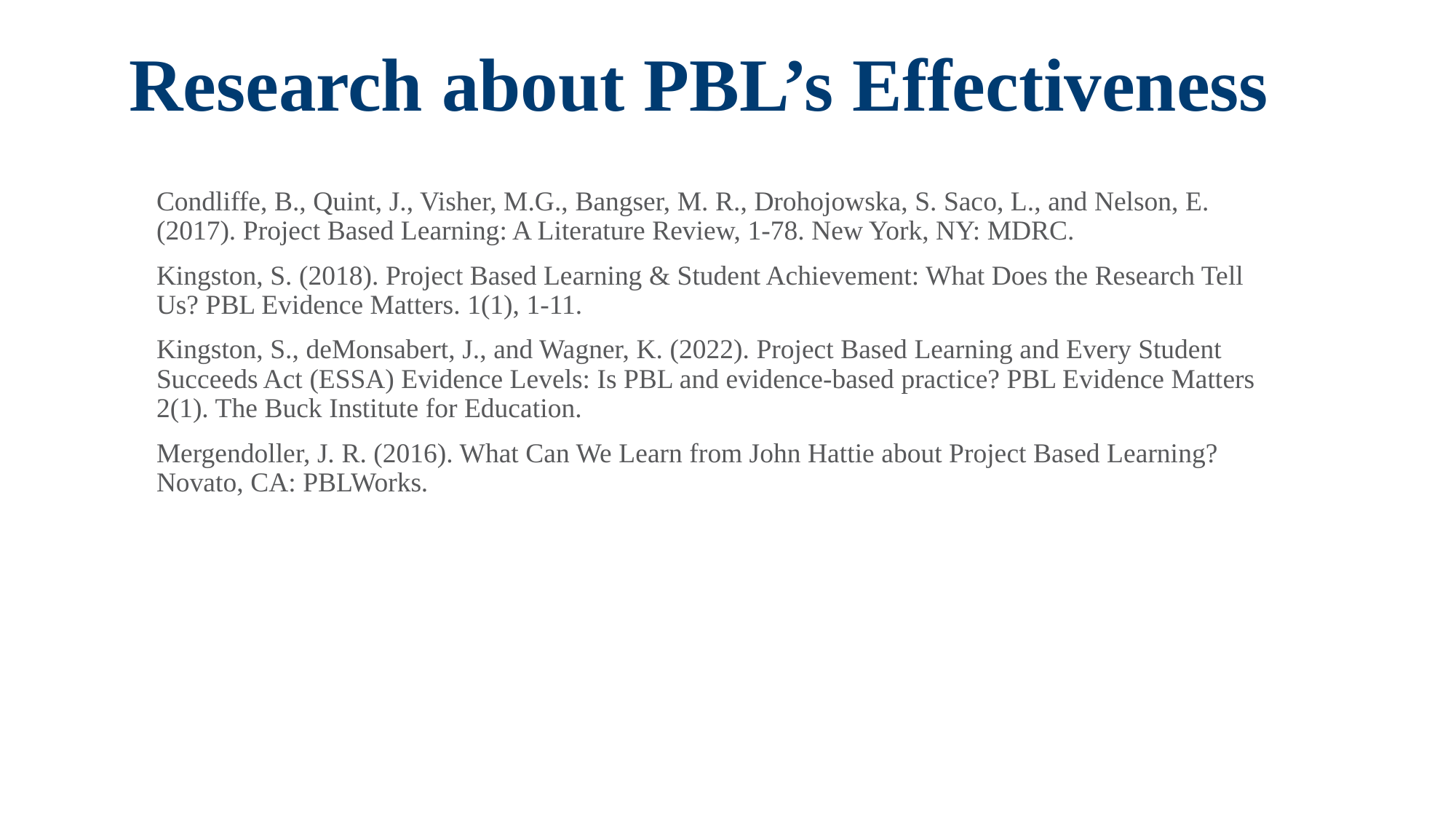

# Research about PBL’s Effectiveness
Condliffe, B., Quint, J., Visher, M.G., Bangser, M. R., Drohojowska, S. Saco, L., and Nelson, E. (2017). Project Based Learning: A Literature Review, 1-78. New York, NY: MDRC.
Kingston, S. (2018). Project Based Learning & Student Achievement: What Does the Research Tell Us? PBL Evidence Matters. 1(1), 1-11.
Kingston, S., deMonsabert, J., and Wagner, K. (2022). Project Based Learning and Every Student Succeeds Act (ESSA) Evidence Levels: Is PBL and evidence-based practice? PBL Evidence Matters 2(1). The Buck Institute for Education.
Mergendoller, J. R. (2016). What Can We Learn from John Hattie about Project Based Learning? Novato, CA: PBLWorks.